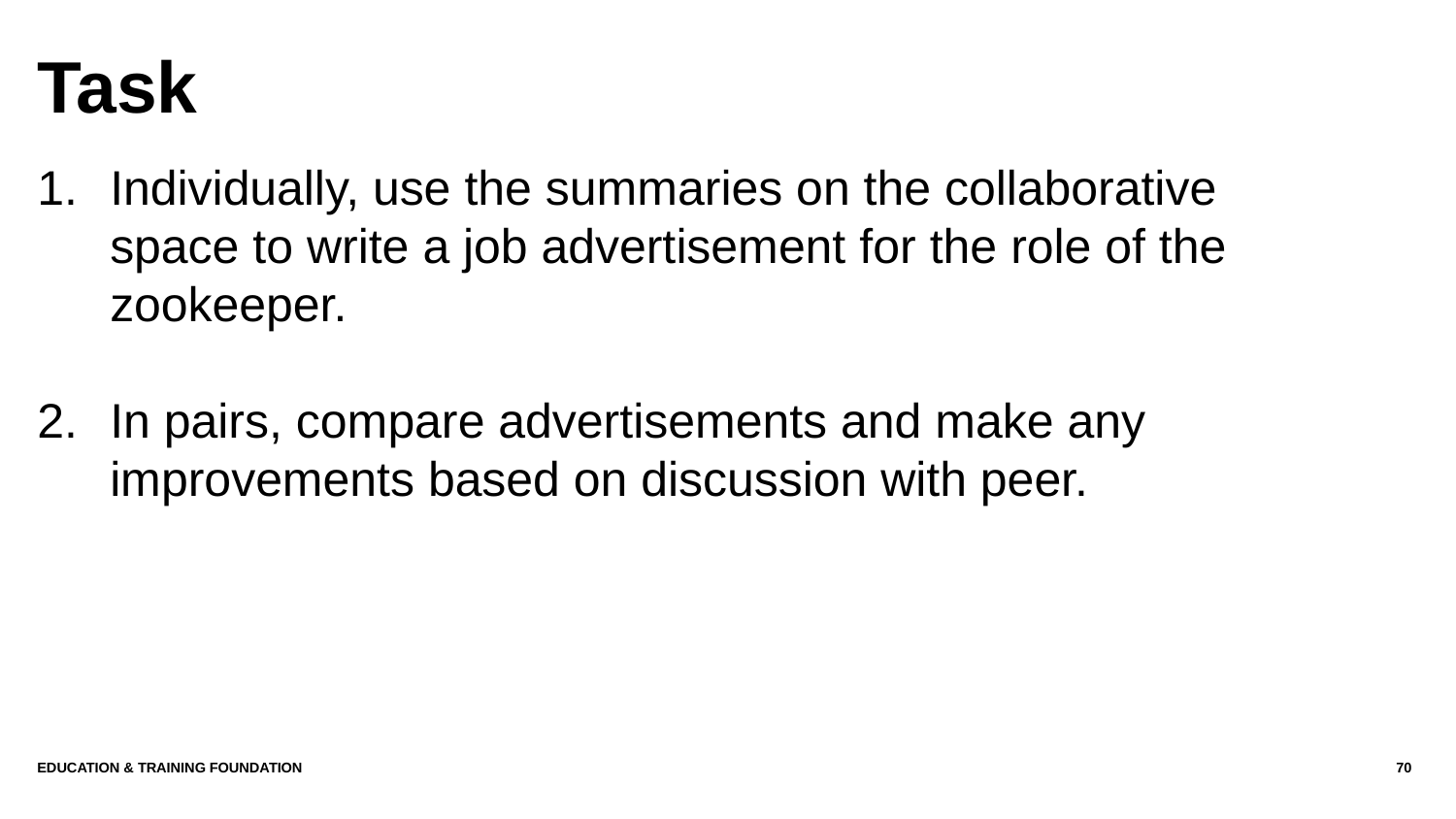

# Task
Individually, use the summaries on the collaborative space to write a job advertisement for the role of the zookeeper.
In pairs, compare advertisements and make any improvements based on discussion with peer.

Education & Training Foundation
70